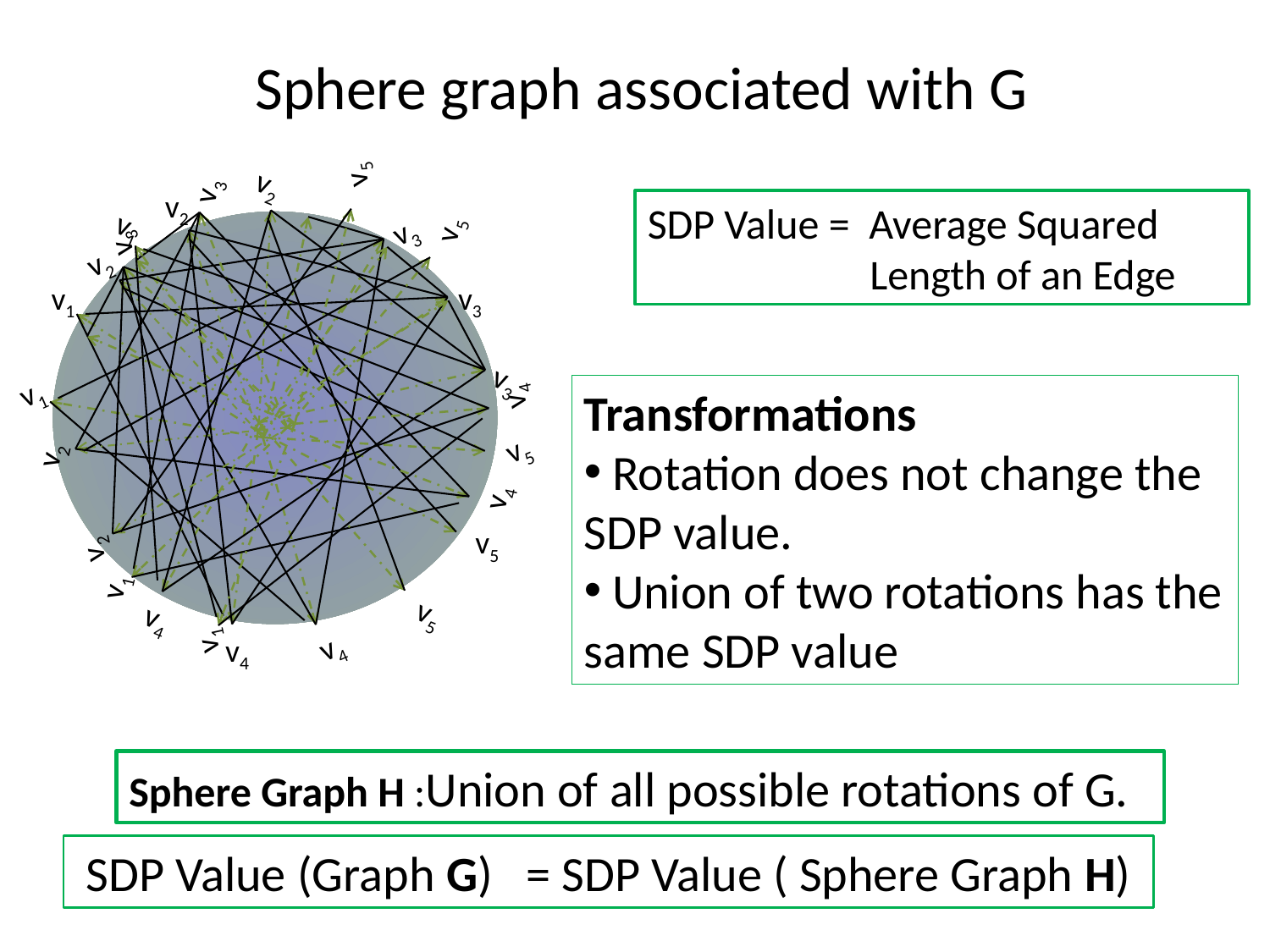

# Sphere graph associated with G
v2
v1
v3
v5
v4
v2
v1
v3
v5
v4
v2
v1
v3
v5
v4
v2
v1
v3
v5
v4
v2
v1
v3
v5
v4
SDP Value =  Average Squared
	          Length of an Edge

Transformations
 Rotation does not change the SDP value.
 Union of two rotations has the same SDP value
Sphere Graph H :Union of all possible rotations of G.
SDP Value (Graph G)   = SDP Value ( Sphere Graph H)